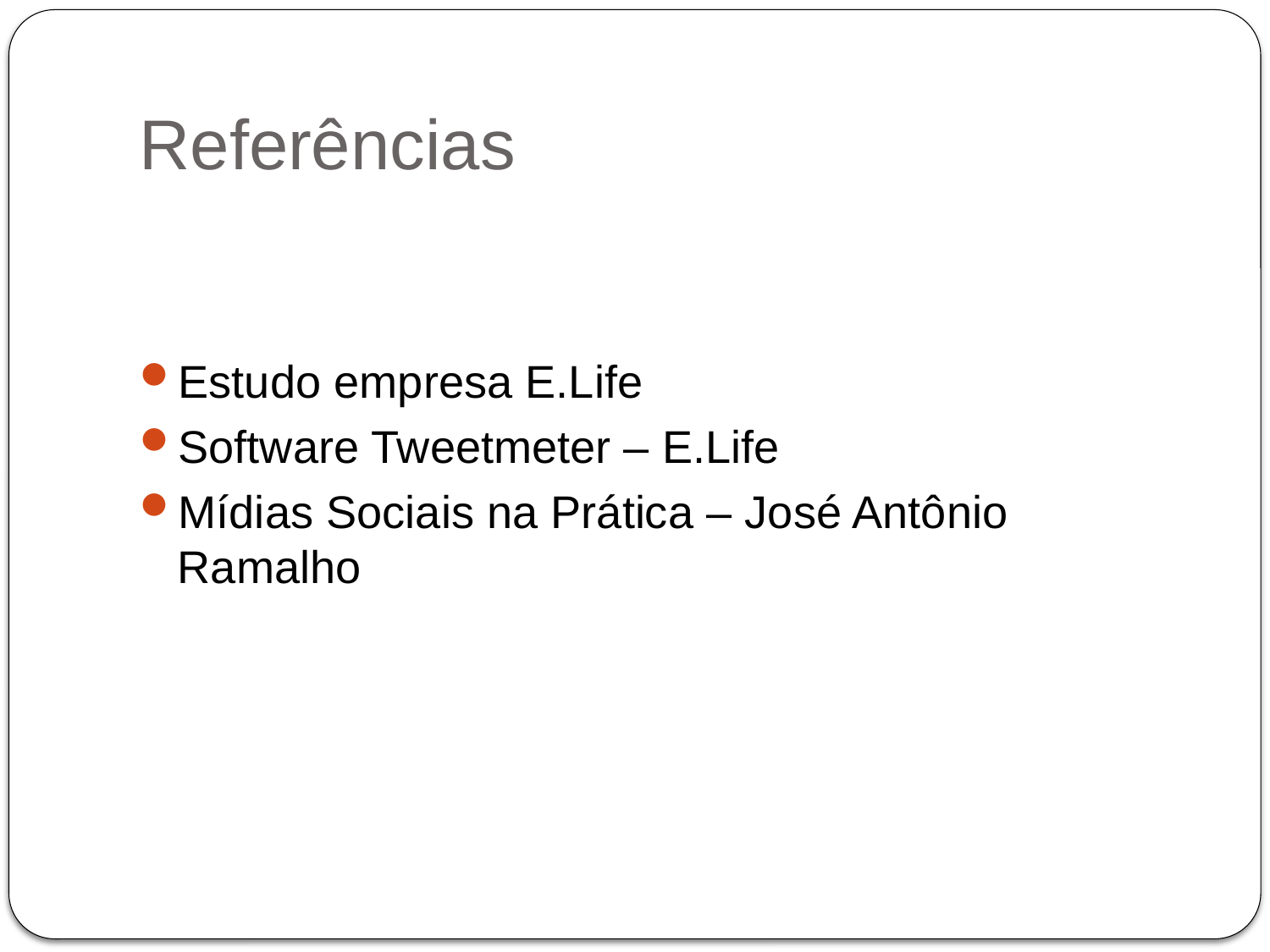

# Referências
Estudo empresa E.Life
Software Tweetmeter – E.Life
Mídias Sociais na Prática – José Antônio Ramalho